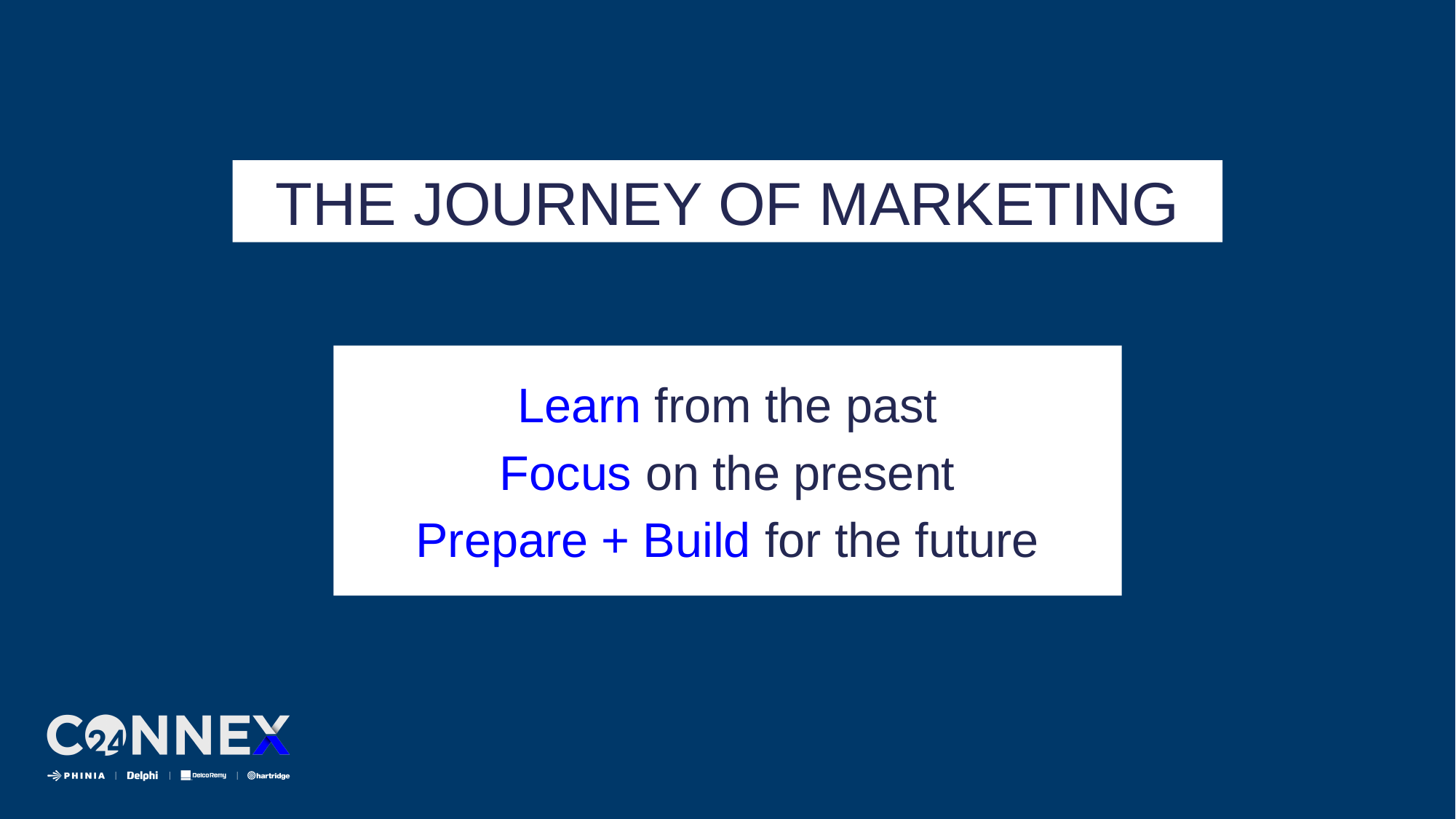

THE JOURNEY OF MARKETING
Learn from the past
Focus on the present
Prepare + Build for the future